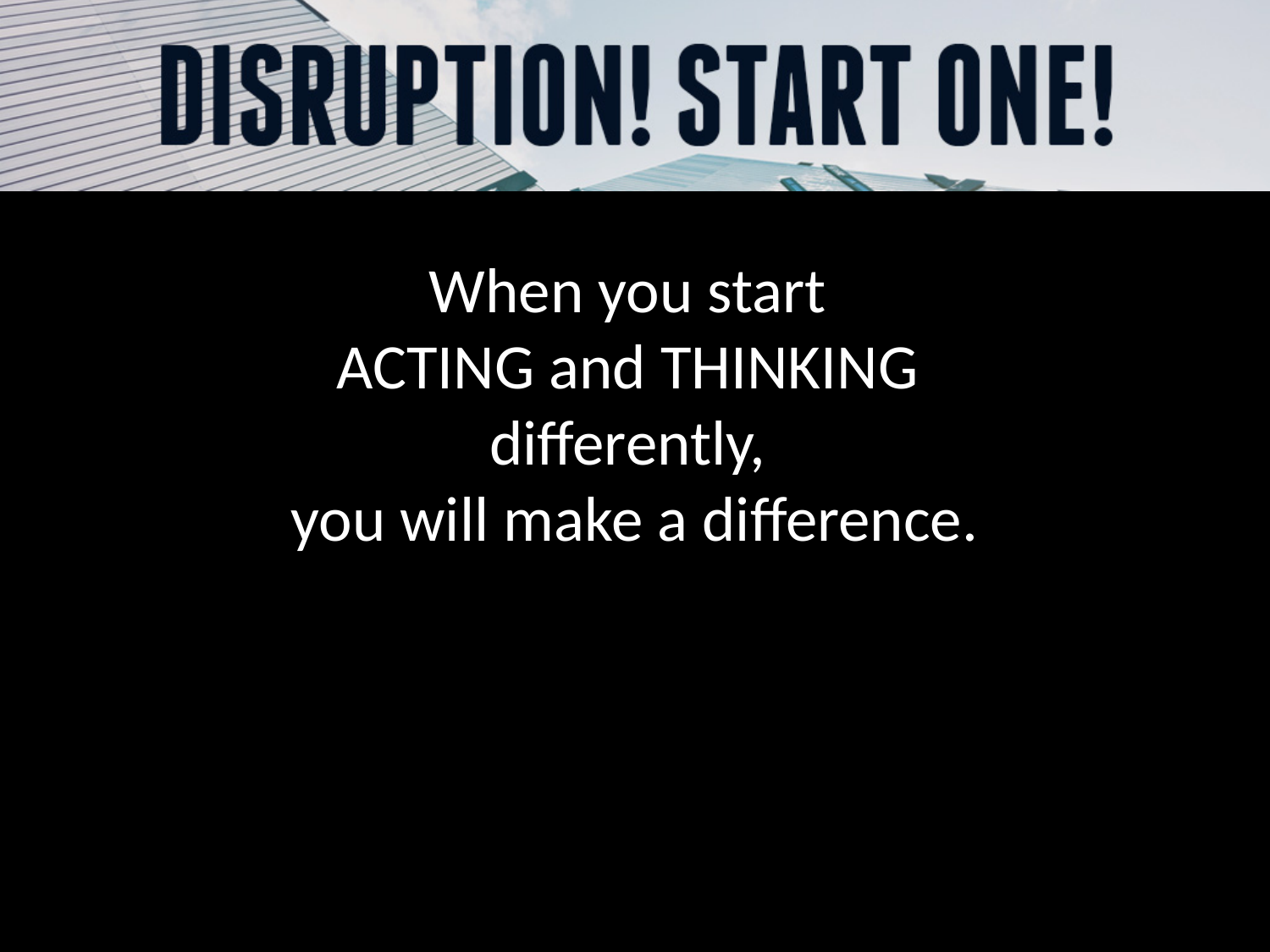

When you start
ACTING and THINKING
differently,
you will make a difference.